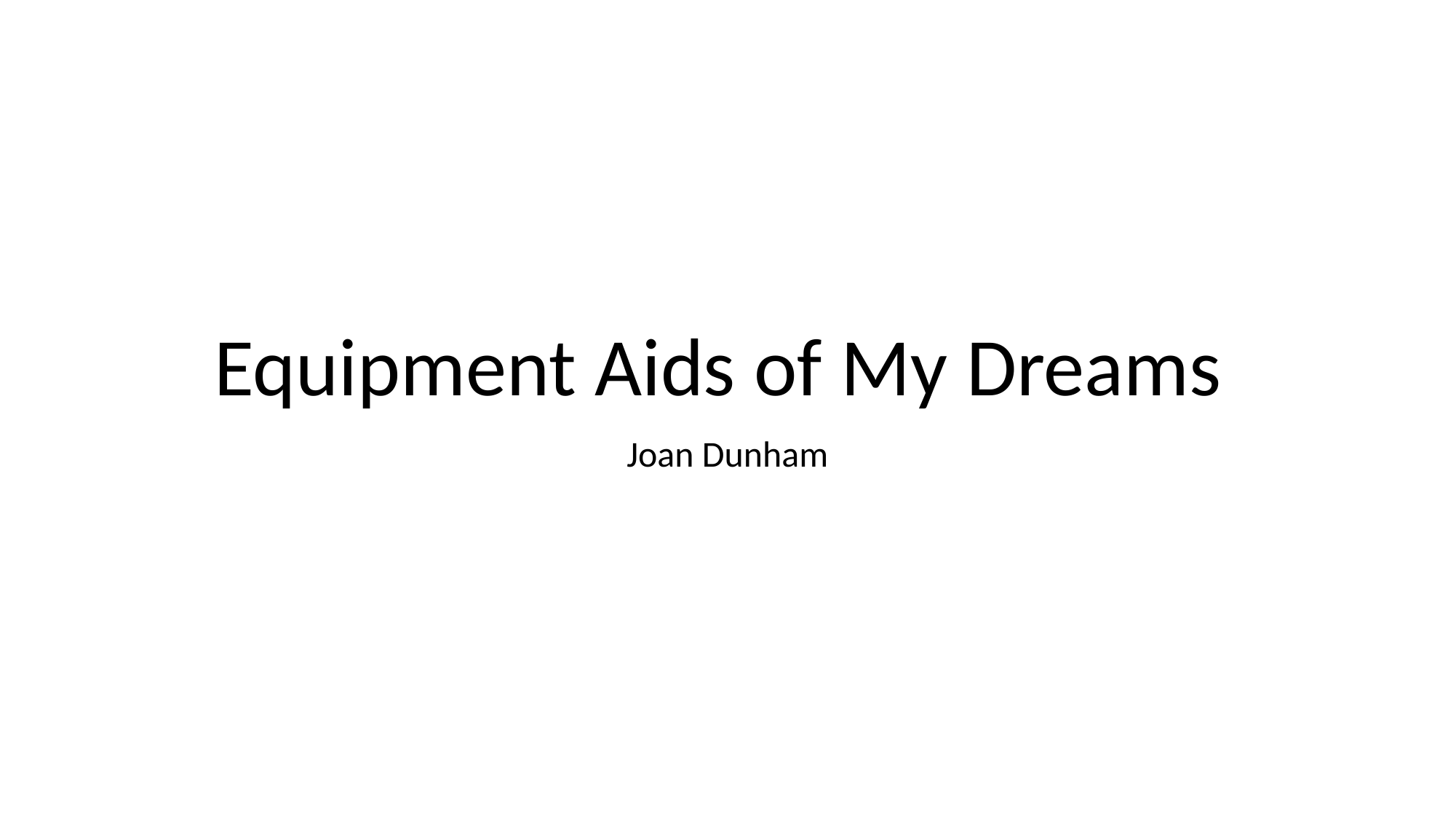

# Equipment Aids of My Dreams
Joan Dunham